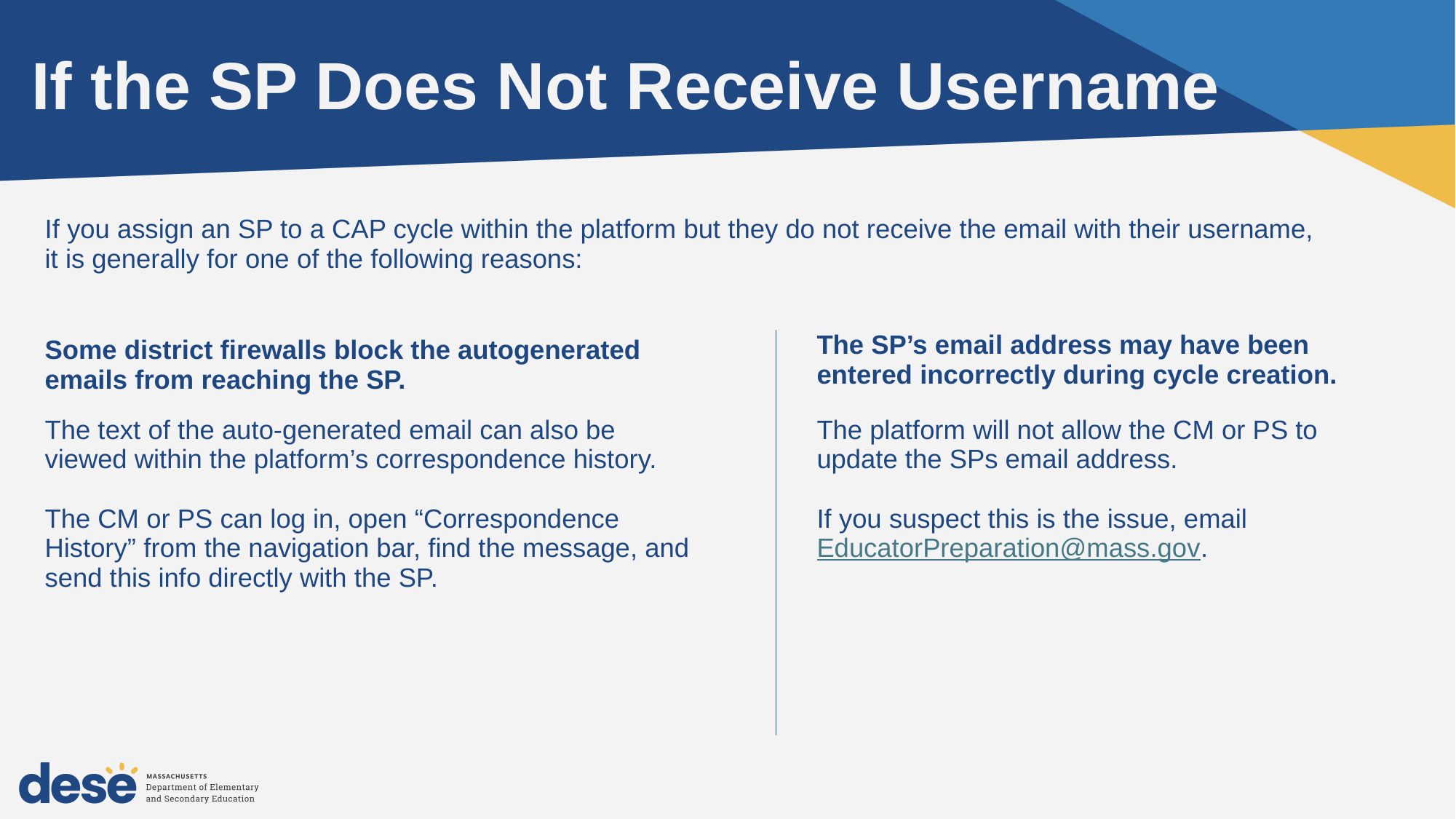

# If the SP Does Not Receive Username
If you assign an SP to a CAP cycle within the platform but they do not receive the email with their username, it is generally for one of the following reasons:
The SP’s email address may have been entered incorrectly during cycle creation.
Some district firewalls block the autogenerated emails from reaching the SP.
The platform will not allow the CM or PS to update the SPs email address.

If you suspect this is the issue, email EducatorPreparation@mass.gov.

The text of the auto-generated email can also be viewed within the platform’s correspondence history.

The CM or PS can log in, open “Correspondence History” from the navigation bar, find the message, and send this info directly with the SP.